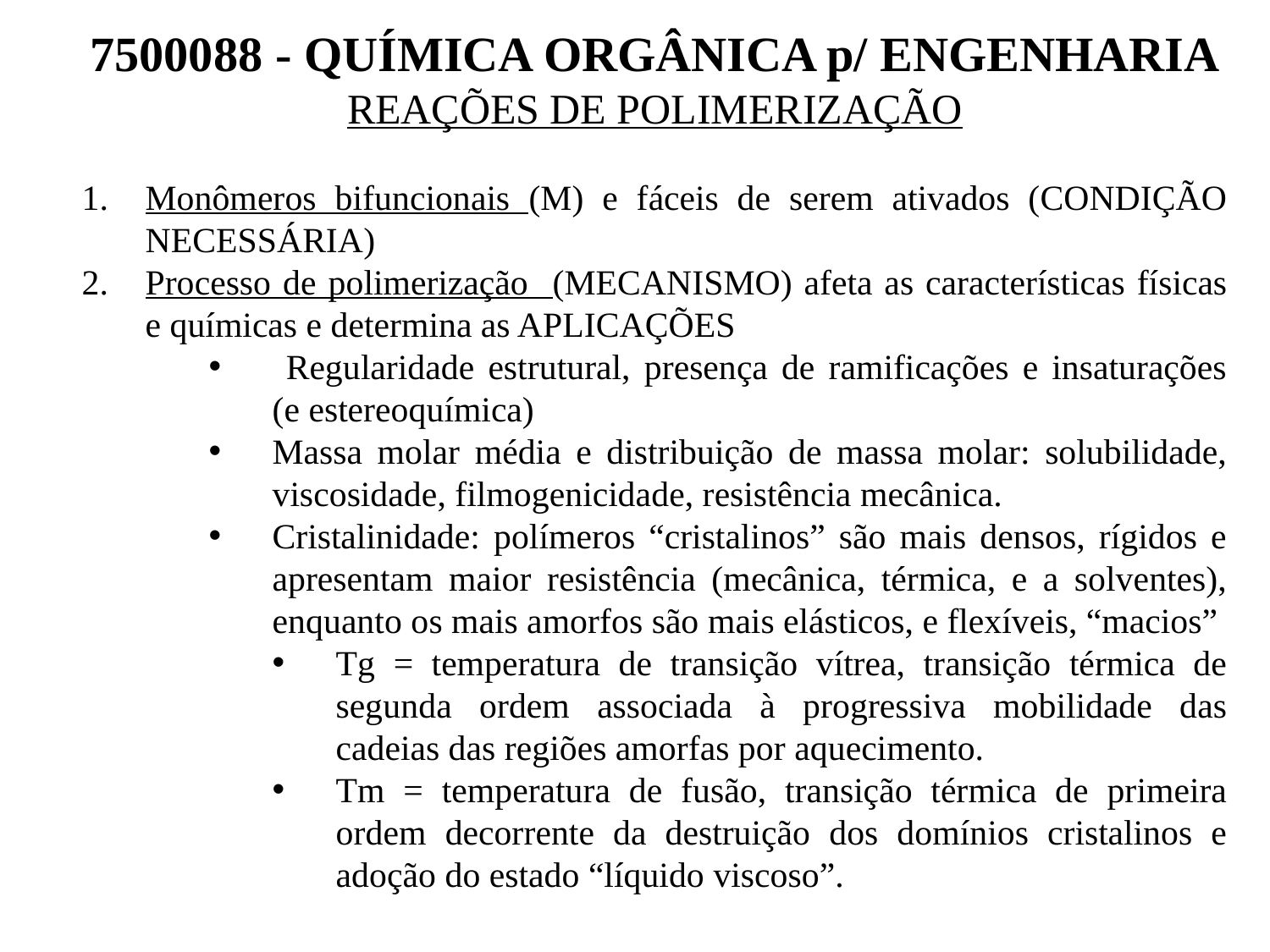

7500088 - QUÍMICA ORGÂNICA p/ ENGENHARIA
REAÇÕES DE POLIMERIZAÇÃO

Monômeros bifuncionais (M) e fáceis de serem ativados (CONDIÇÃO NECESSÁRIA)
Processo de polimerização  (MECANISMO) afeta as características físicas e químicas e determina as APLICAÇÕES
 Regularidade estrutural, presença de ramificações e insaturações (e estereoquímica)
Massa molar média e distribuição de massa molar: solubilidade, viscosidade, filmogenicidade, resistência mecânica.
Cristalinidade: polímeros “cristalinos” são mais densos, rígidos e apresentam maior resistência (mecânica, térmica, e a solventes), enquanto os mais amorfos são mais elásticos, e flexíveis, “macios”
Tg = temperatura de transição vítrea, transição térmica de segunda ordem associada à progressiva mobilidade das cadeias das regiões amorfas por aquecimento.
Tm = temperatura de fusão, transição térmica de primeira ordem decorrente da destruição dos domínios cristalinos e adoção do estado “líquido viscoso”.